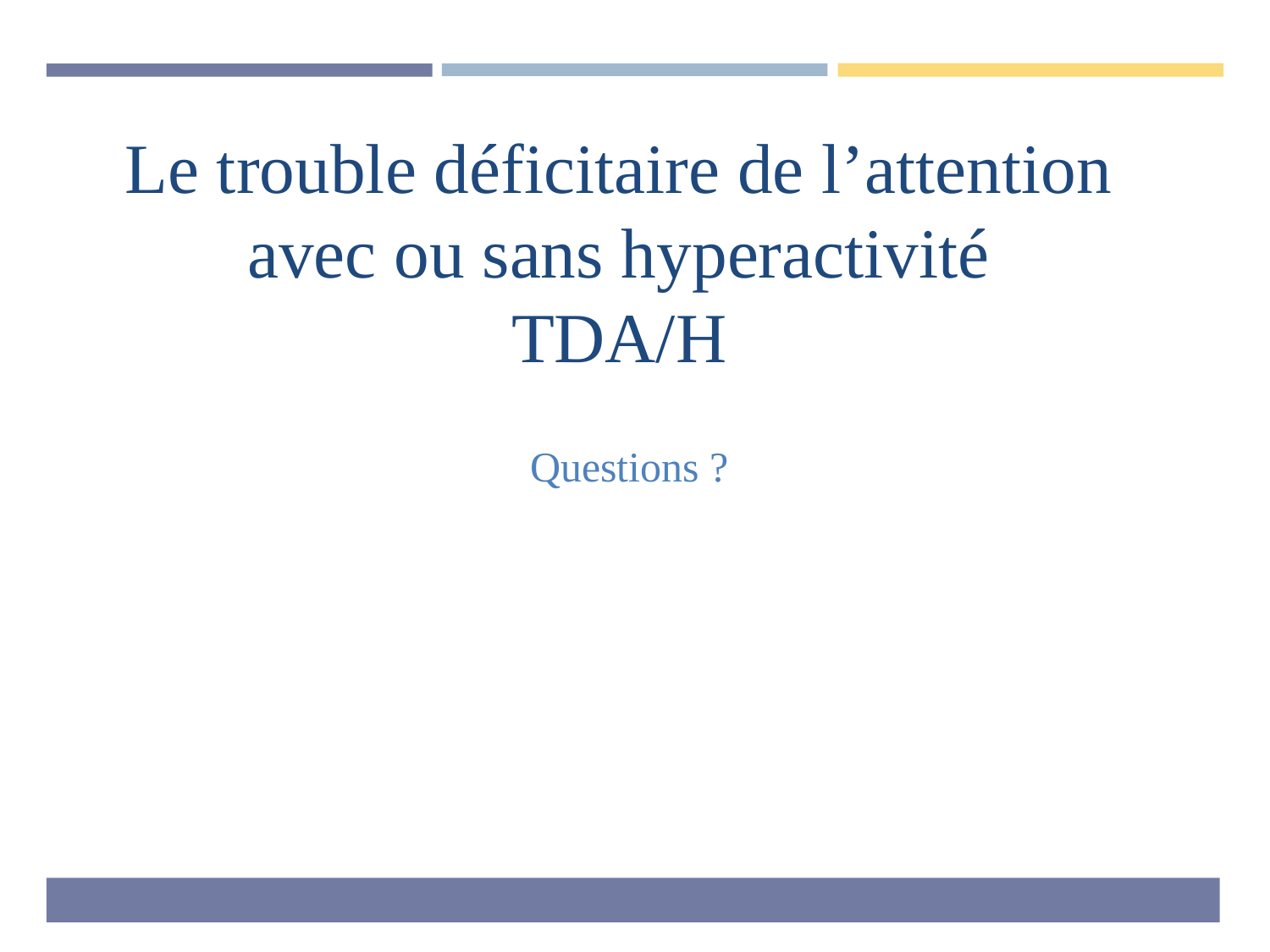

Le trouble déficitaire de l’attention avec ou sans hyperactivité
TDA/H
Questions ?